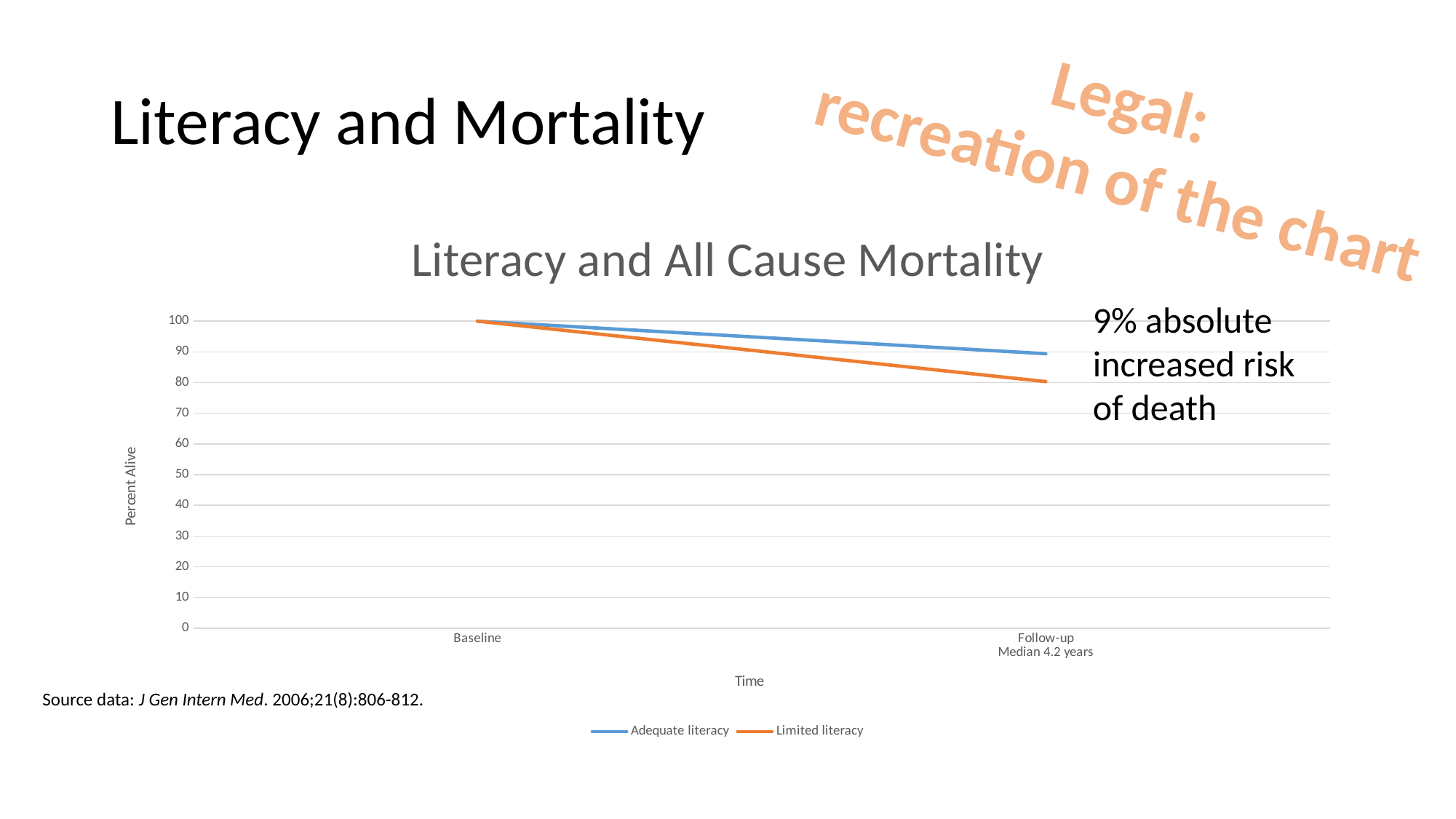

# Literacy and Mortality
Legal:
recreation of the chart

### Chart: Literacy and All Cause Mortality

| Category | Adequate literacy | Limited literacy |
|---|---|---|
| Baseline | 100.0 | 100.0 |
| Follow-up
Median 4.2 years | 89.4 | 80.3 |
9% absolute increased risk of death
Source data: J Gen Intern Med. 2006;21(8):806-812.